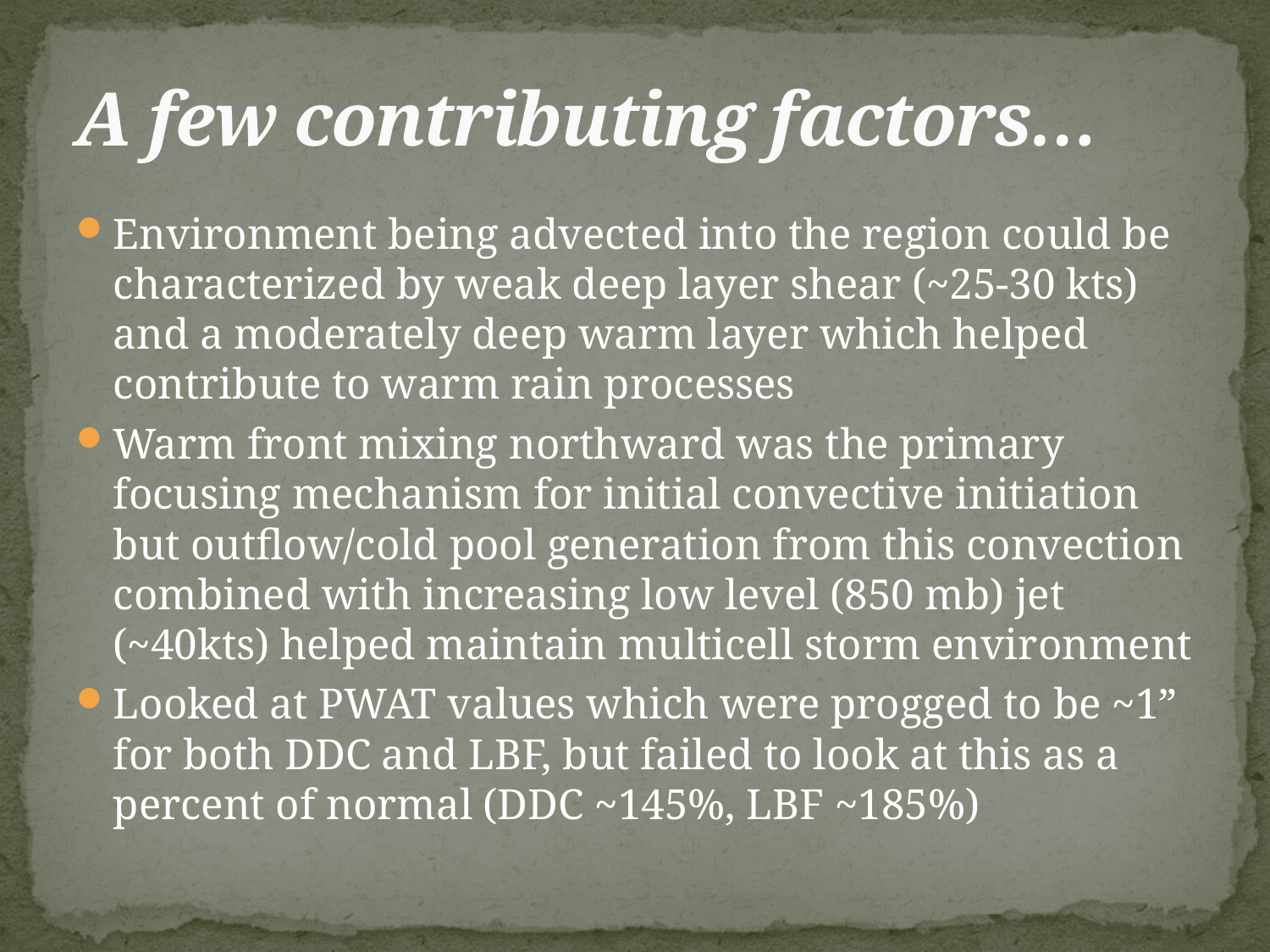

# A few contributing factors…
Environment being advected into the region could be characterized by weak deep layer shear (~25-30 kts) and a moderately deep warm layer which helped contribute to warm rain processes
Warm front mixing northward was the primary focusing mechanism for initial convective initiation but outflow/cold pool generation from this convection combined with increasing low level (850 mb) jet (~40kts) helped maintain multicell storm environment
Looked at PWAT values which were progged to be ~1” for both DDC and LBF, but failed to look at this as a percent of normal (DDC ~145%, LBF ~185%)